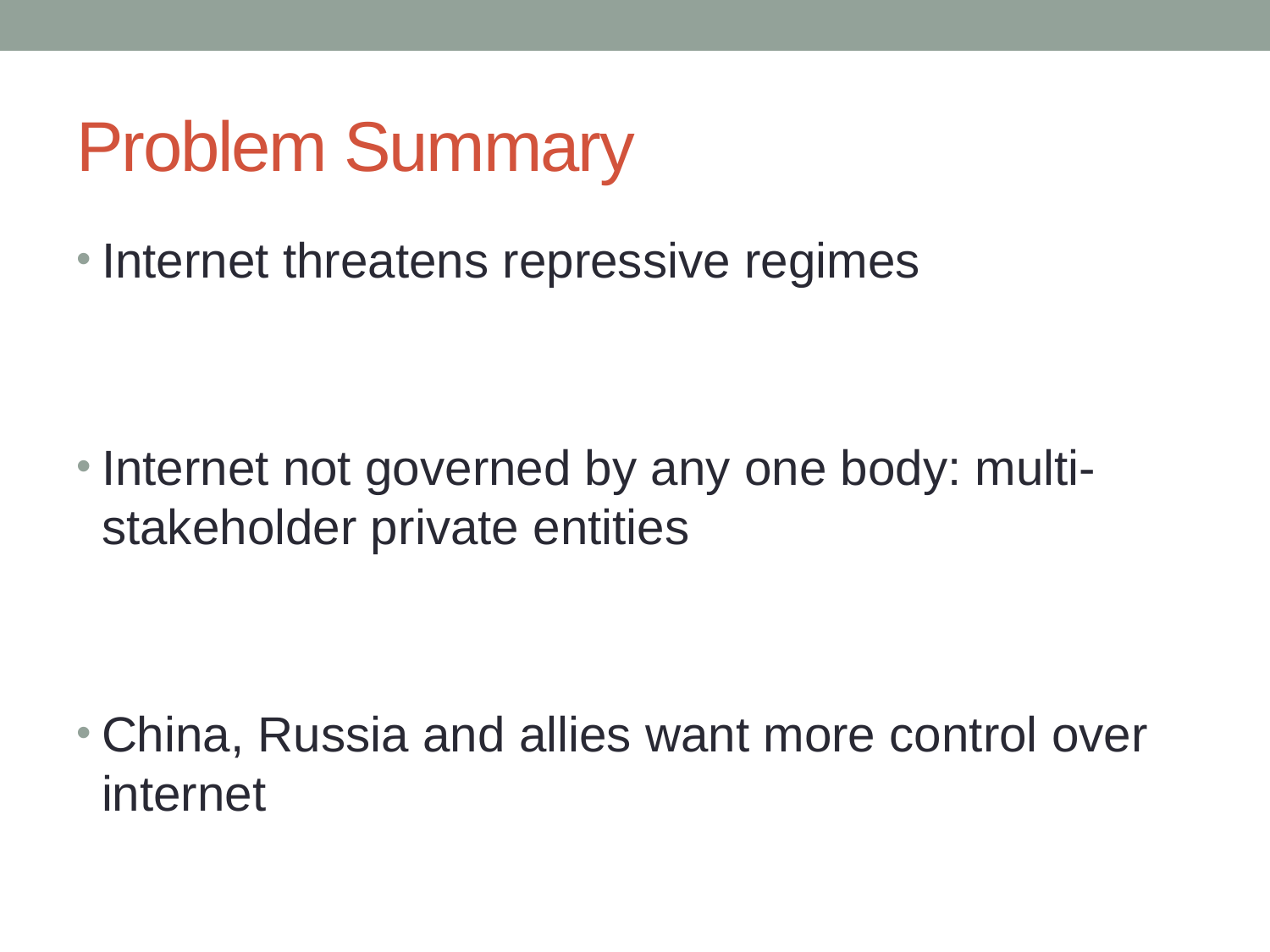

# Problem Summary
Internet threatens repressive regimes

Internet not governed by any one body: multi-stakeholder private entities

China, Russia and allies want more control over internet